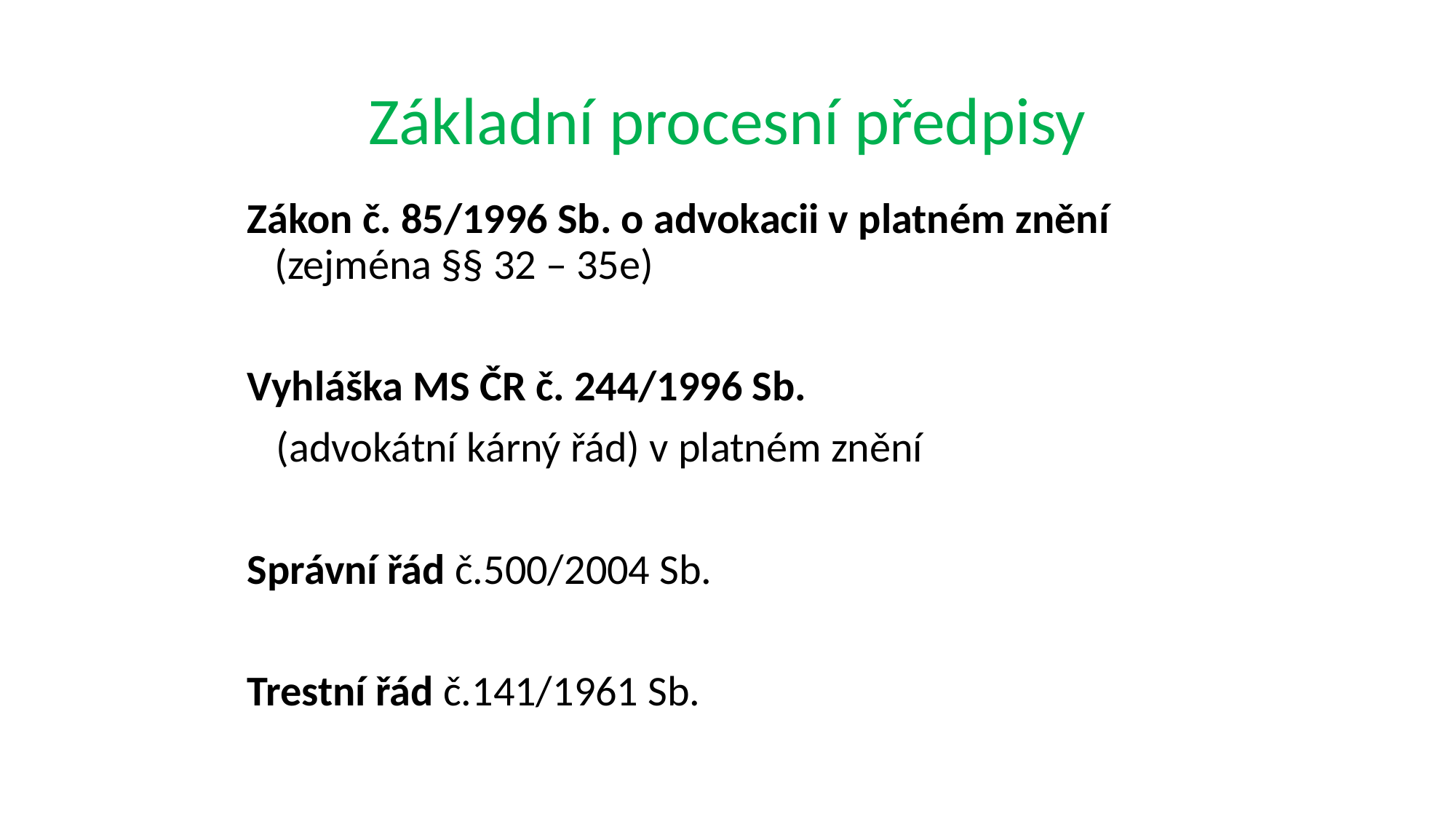

# Základní procesní předpisy
Zákon č. 85/1996 Sb. o advokacii v platném znění (zejména §§ 32 – 35e)

Vyhláška MS ČR č. 244/1996 Sb.
   (advokátní kárný řád) v platném znění

Správní řád č.500/2004 Sb.

Trestní řád č.141/1961 Sb.